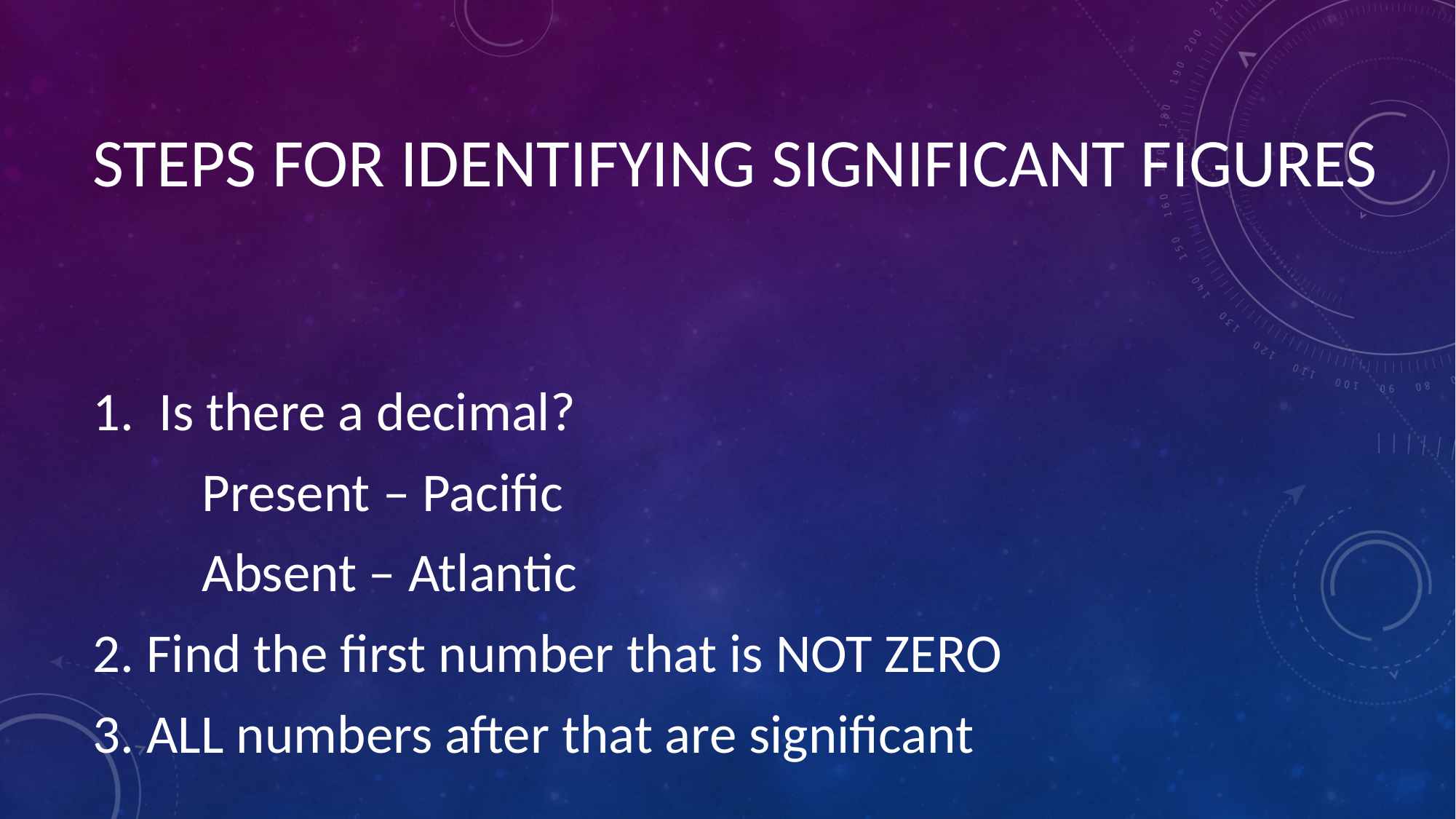

# Steps for identifying significant figures
1.  Is there a decimal?
	Present – Pacific
	Absent – Atlantic
 Find the first number that is NOT ZERO
 ALL numbers after that are significant